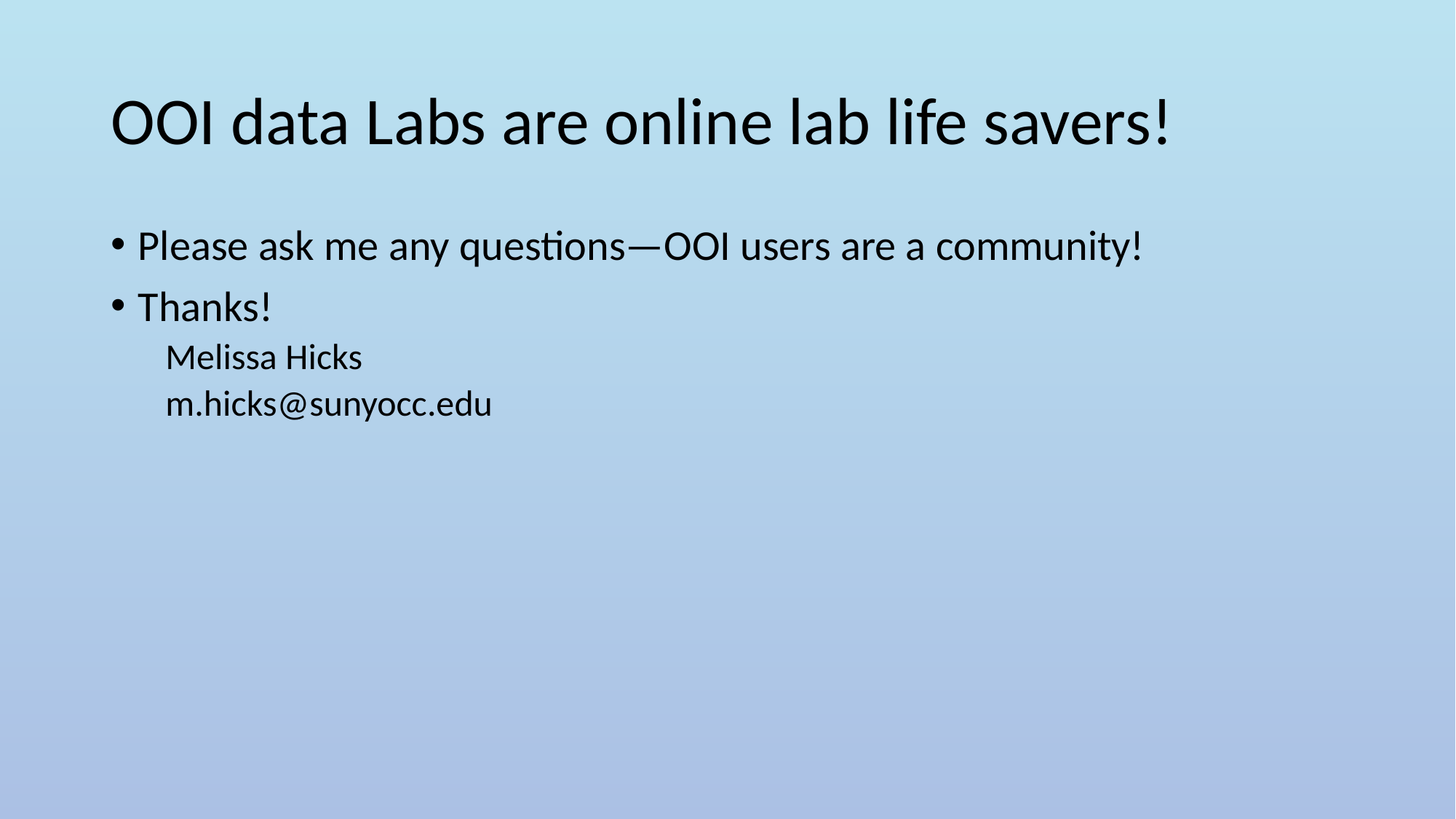

# OOI data Labs are online lab life savers!
Please ask me any questions—OOI users are a community!
Thanks!
Melissa Hicks
m.hicks@sunyocc.edu